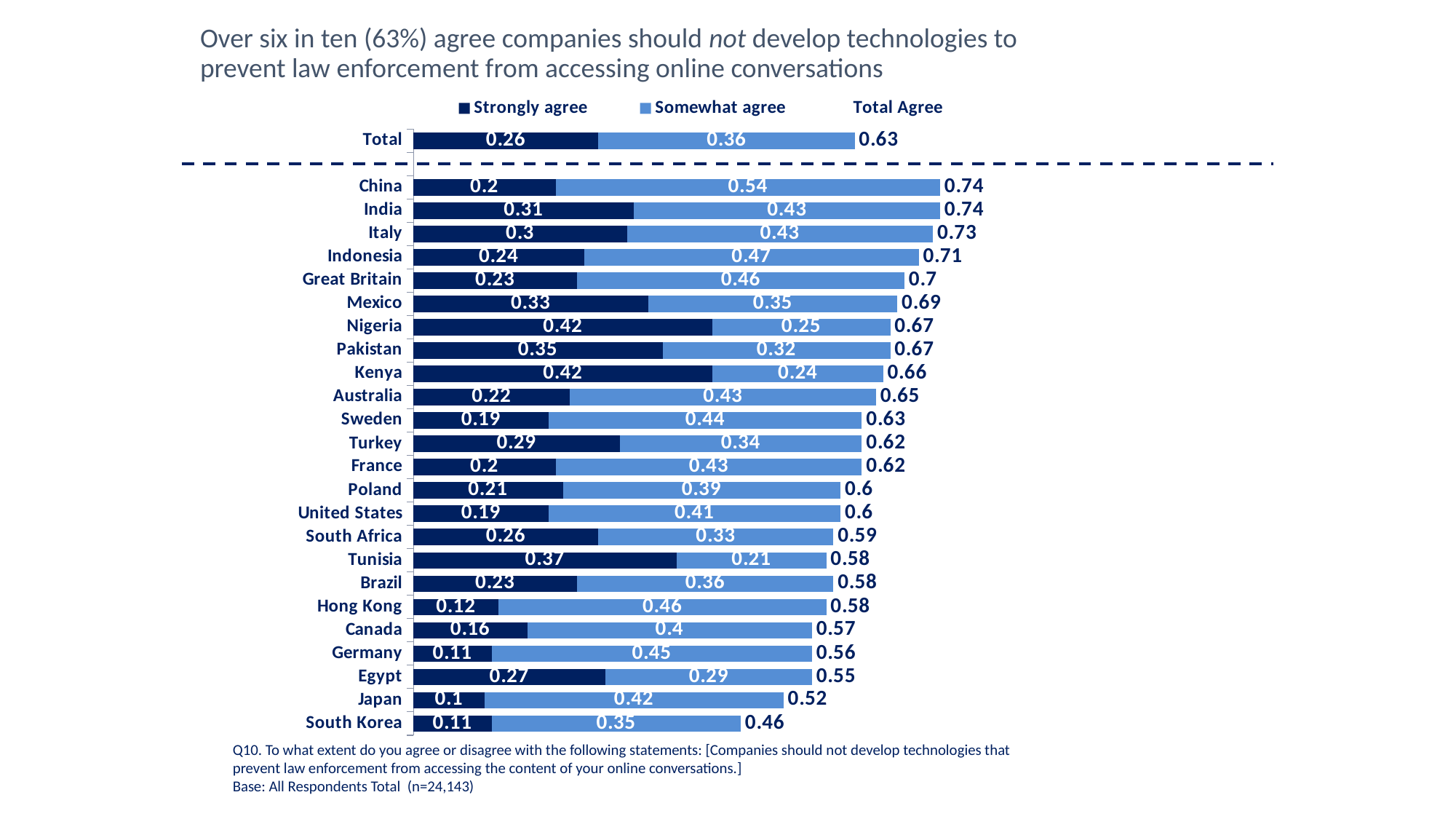

Over six in ten (63%) agree companies should not develop technologies to prevent law enforcement from accessing online conversations

### Chart

| Category | Strongly agree | Somewhat agree | Total Agree |
|---|---|---|---|
| Total | 0.26 | 0.36 | 0.63 |
|  | None | None | None |
| China | 0.2 | 0.54 | 0.74 |
| India | 0.31 | 0.43 | 0.74 |
| Italy | 0.3 | 0.43 | 0.73 |
| Indonesia | 0.24 | 0.47 | 0.71 |
| Great Britain | 0.23 | 0.46 | 0.7 |
| Mexico | 0.33 | 0.35 | 0.69 |
| Nigeria | 0.42 | 0.25 | 0.67 |
| Pakistan | 0.35 | 0.32 | 0.67 |
| Kenya | 0.42 | 0.24 | 0.66 |
| Australia | 0.22 | 0.43 | 0.65 |
| Sweden | 0.19 | 0.44 | 0.63 |
| Turkey | 0.29 | 0.34 | 0.62 |
| France | 0.2 | 0.43 | 0.62 |
| Poland | 0.21 | 0.39 | 0.6 |
| United States | 0.19 | 0.41 | 0.6 |
| South Africa | 0.26 | 0.33 | 0.59 |
| Tunisia | 0.37 | 0.21 | 0.58 |
| Brazil | 0.23 | 0.36 | 0.58 |
| Hong Kong | 0.12 | 0.46 | 0.58 |
| Canada | 0.16 | 0.4 | 0.57 |
| Germany | 0.11 | 0.45 | 0.56 |
| Egypt | 0.27 | 0.29 | 0.55 |
| Japan | 0.1 | 0.42 | 0.52 |
| South Korea | 0.11 | 0.35 | 0.46 |
Q10. To what extent do you agree or disagree with the following statements: [Companies should not develop technologies that prevent law enforcement from accessing the content of your online conversations.]
Base: All Respondents Total  (n=24,143)